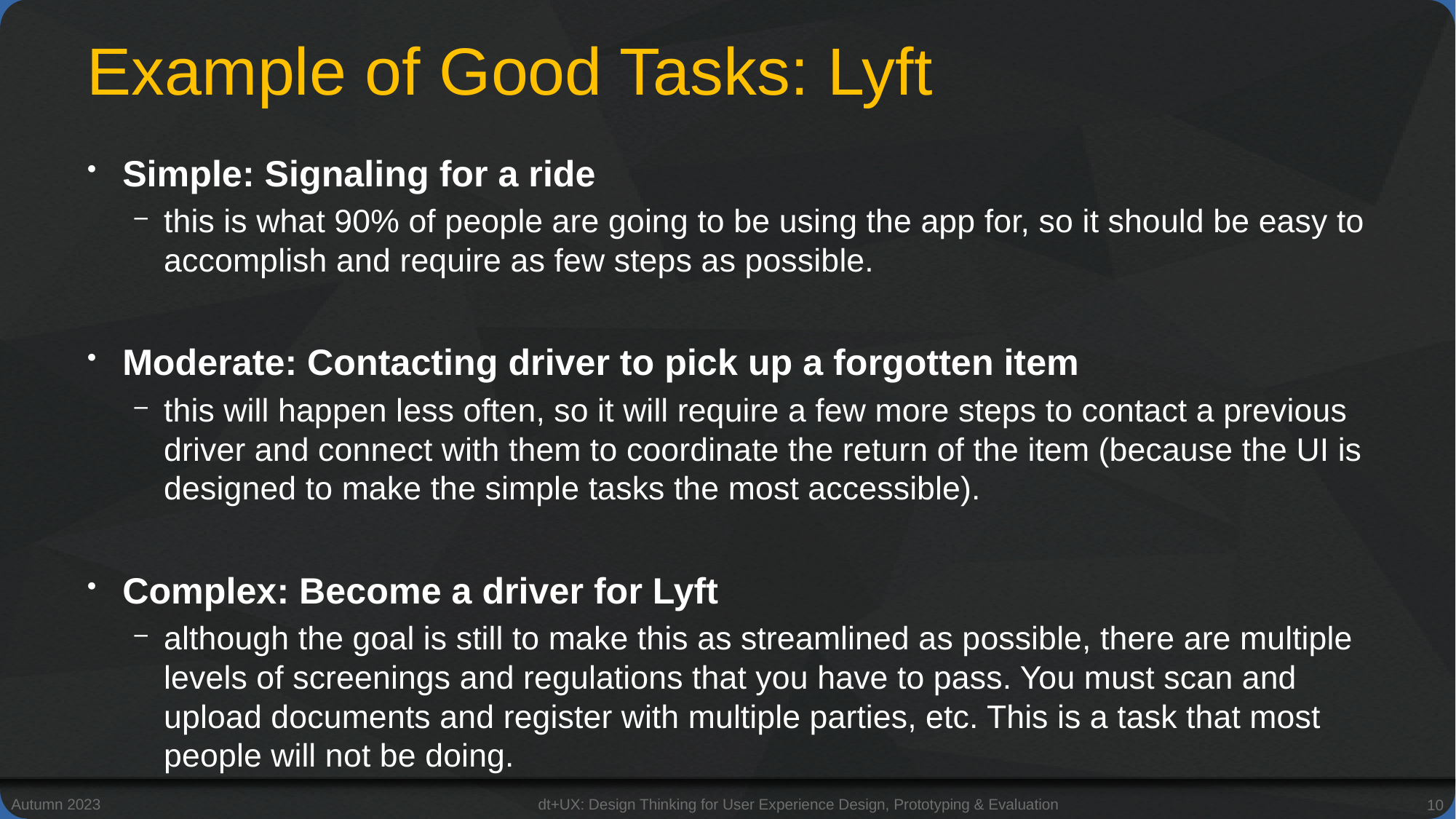

# Example of Good Tasks: Lyft
Simple: Signaling for a ride
this is what 90% of people are going to be using the app for, so it should be easy to accomplish and require as few steps as possible.

Moderate: Contacting driver to pick up a forgotten item
this will happen less often, so it will require a few more steps to contact a previous driver and connect with them to coordinate the return of the item (because the UI is designed to make the simple tasks the most accessible).

Complex: Become a driver for Lyft
although the goal is still to make this as streamlined as possible, there are multiple levels of screenings and regulations that you have to pass. You must scan and upload documents and register with multiple parties, etc. This is a task that most people will not be doing.
Autumn 2023
dt+UX: Design Thinking for User Experience Design, Prototyping & Evaluation
10